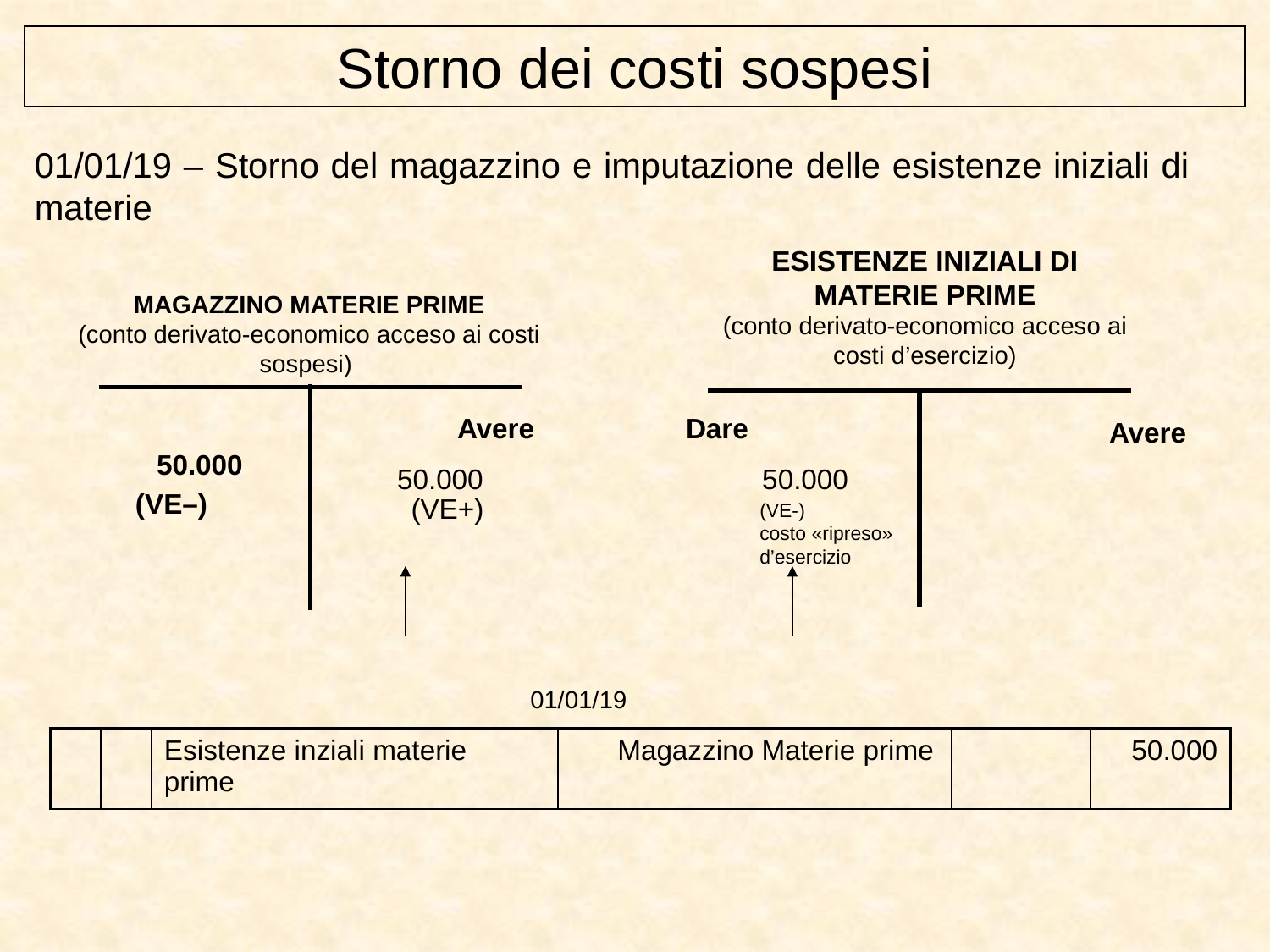

Storno dei costi sospesi
01/01/19 – Storno del magazzino e imputazione delle esistenze iniziali di materie
ESISTENZE INIZIALI DI MATERIE PRIME
(conto derivato-economico acceso ai costi d’esercizio)
MAGAZZINO MATERIE PRIME
(conto derivato-economico acceso ai costi sospesi)
|  |  |
| --- | --- |
|  |  |
| --- | --- |
Avere
Dare
Avere
50.000
50.000
50.000
(VE–)
(VE+)
(VE-)
costo «ripreso» d’esercizio
01/01/19
|  |  | Esistenze inziali materie prime |  | Magazzino Materie prime |  | 50.000 |
| --- | --- | --- | --- | --- | --- | --- |